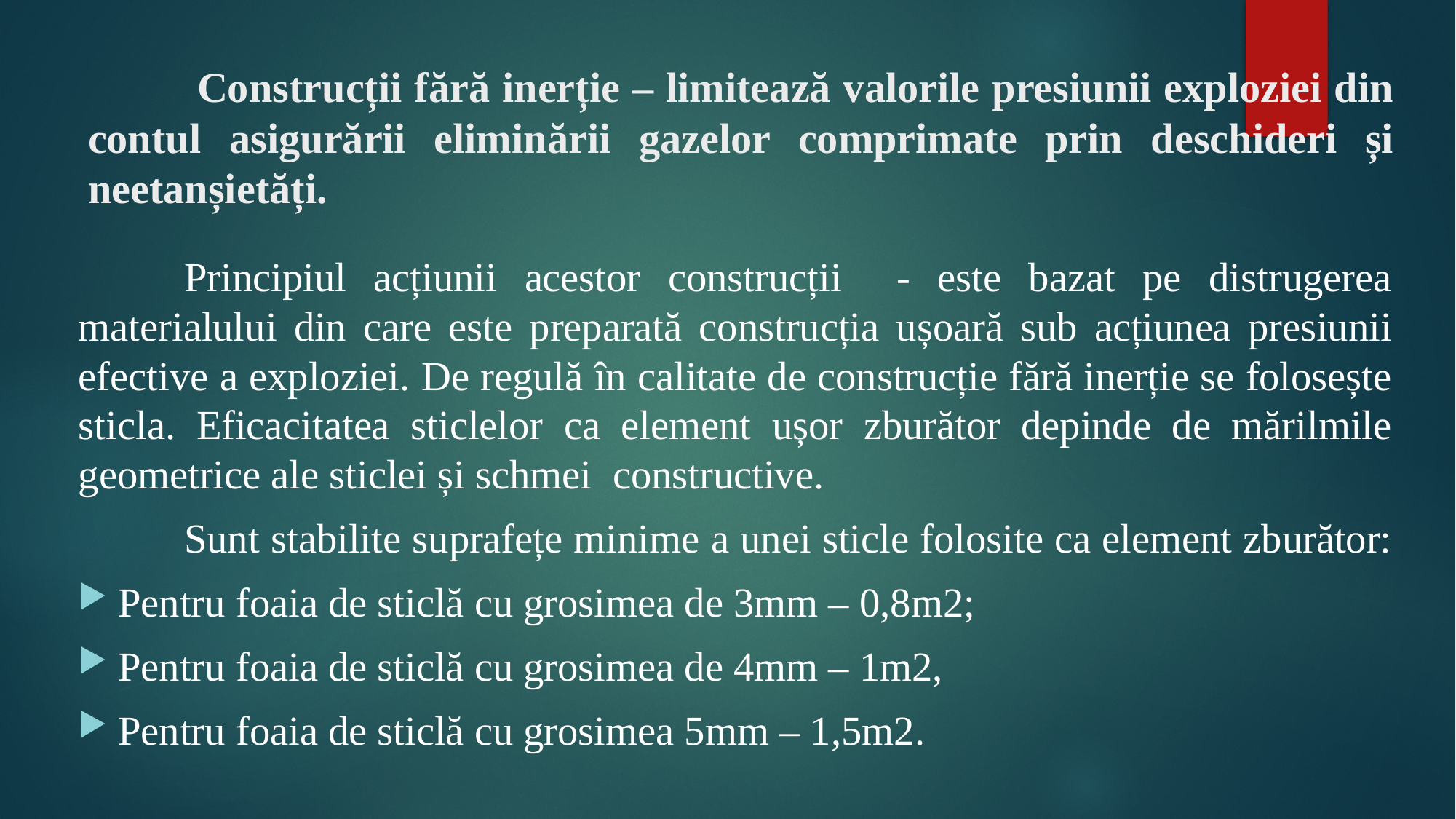

# Construcții fără inerție – limitează valorile presiunii exploziei din contul asigurării eliminării gazelor comprimate prin deschideri și neetanșietăți.
	Principiul acțiunii acestor construcții  - este bazat pe distrugerea materialului din care este preparată construcția ușoară sub acțiunea presiunii efective a exploziei. De regulă în calitate de construcție fără inerție se folosește sticla. Eficacitatea sticlelor ca element ușor zburător depinde de mărilmile geometrice ale sticlei și schmei  constructive.
	Sunt stabilite suprafețe minime a unei sticle folosite ca element zburător:
Pentru foaia de sticlă cu grosimea de 3mm – 0,8m2;
Pentru foaia de sticlă cu grosimea de 4mm – 1m2,
Pentru foaia de sticlă cu grosimea 5mm – 1,5m2.